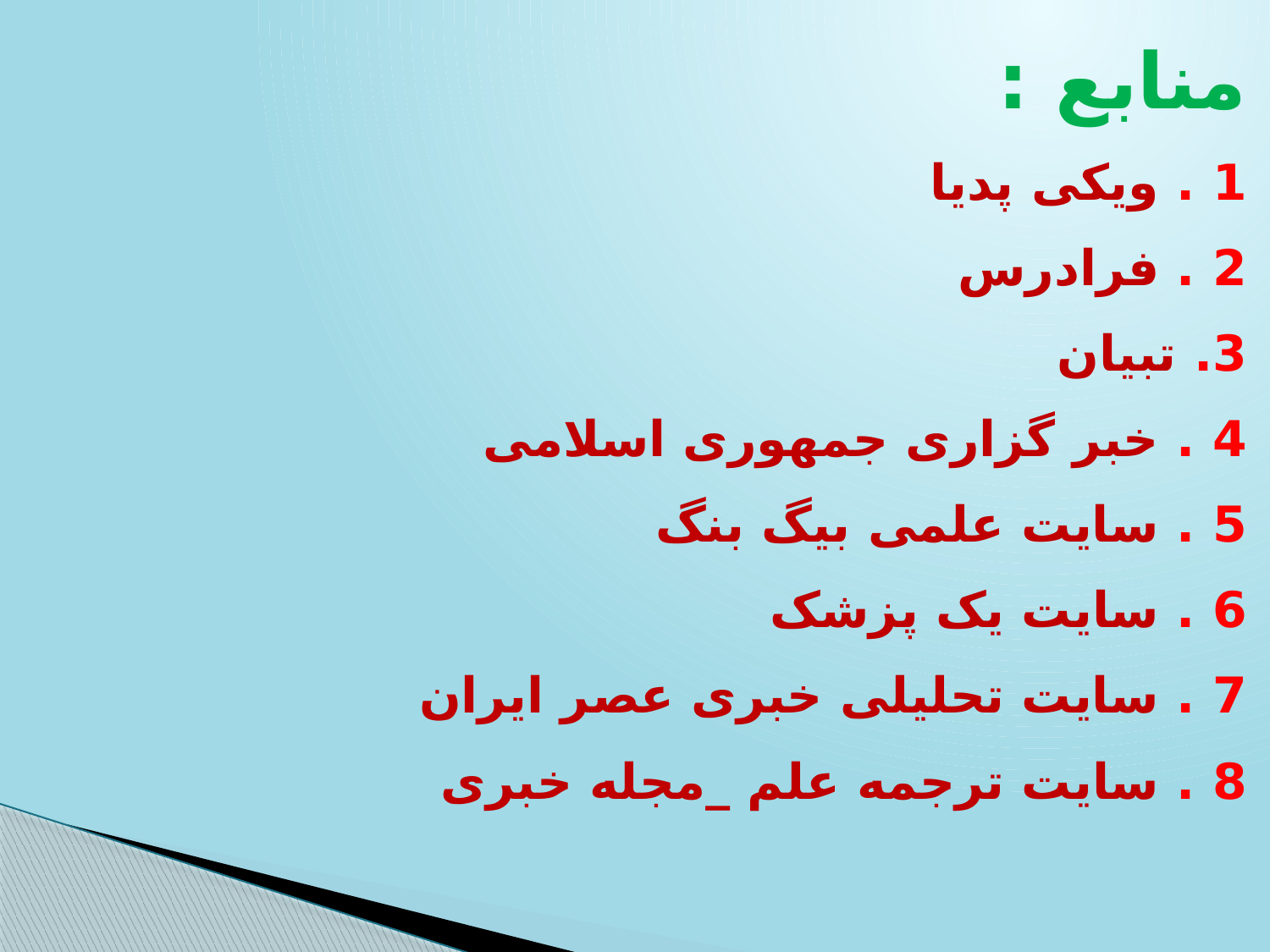

منابع :
1 . ویکی پدیا
2 . فرادرس
3. تبیان
4 . خبر گزاری جمهوری اسلامی
5 . سایت علمی بیگ بنگ
6 . سایت یک پزشک
7 . سایت تحلیلی خبری عصر ایران
8 . سایت ترجمه علم _مجله خبری